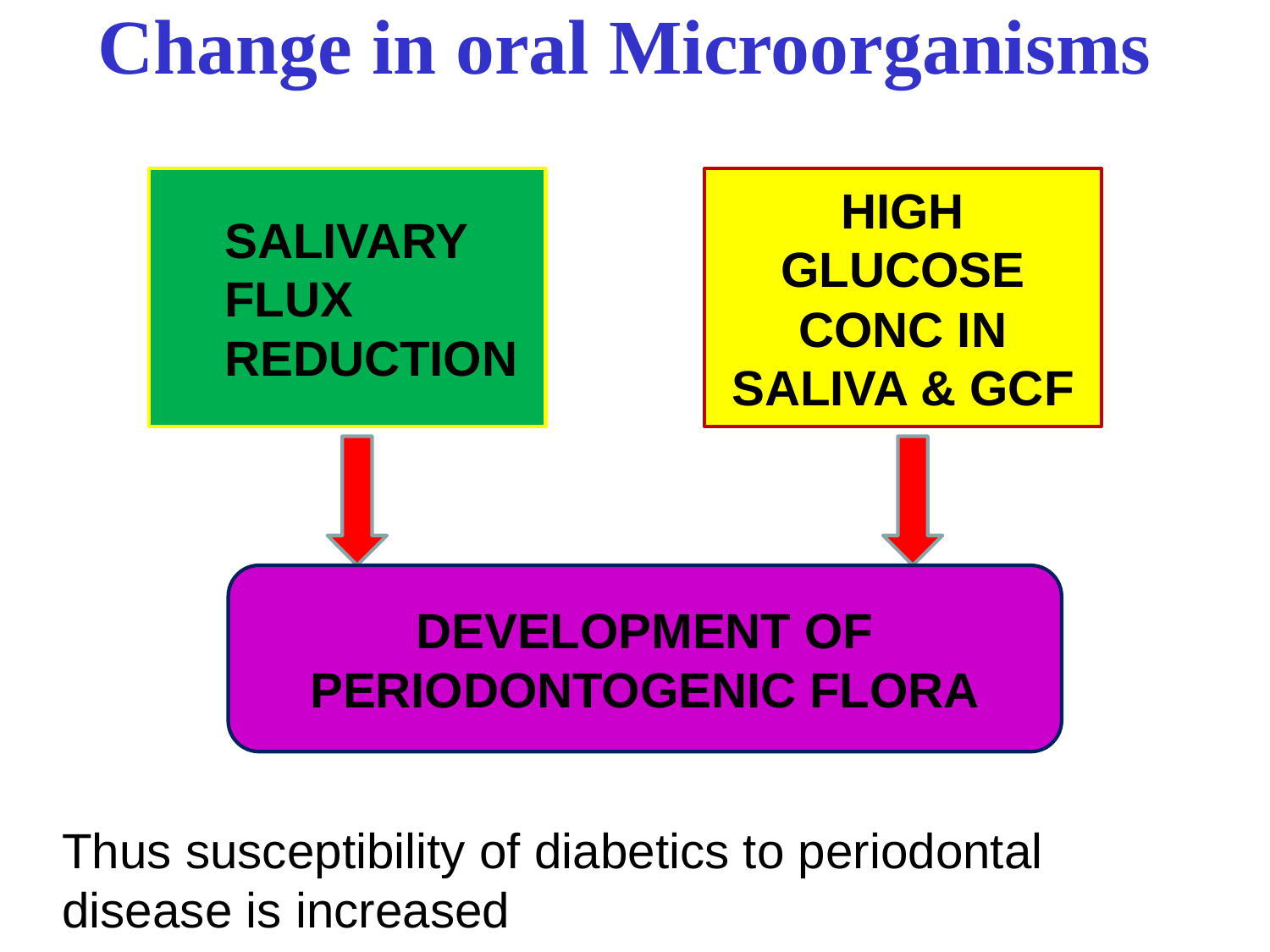

# Change in oral Microorganisms

SALIVARY     FLUX REDUCTION
HIGH GLUCOSE CONC IN SALIVA & GCF

DEVELOPMENT OF PERIODONTOGENIC FLORA
Thus susceptibility of diabetics to periodontal disease is increased